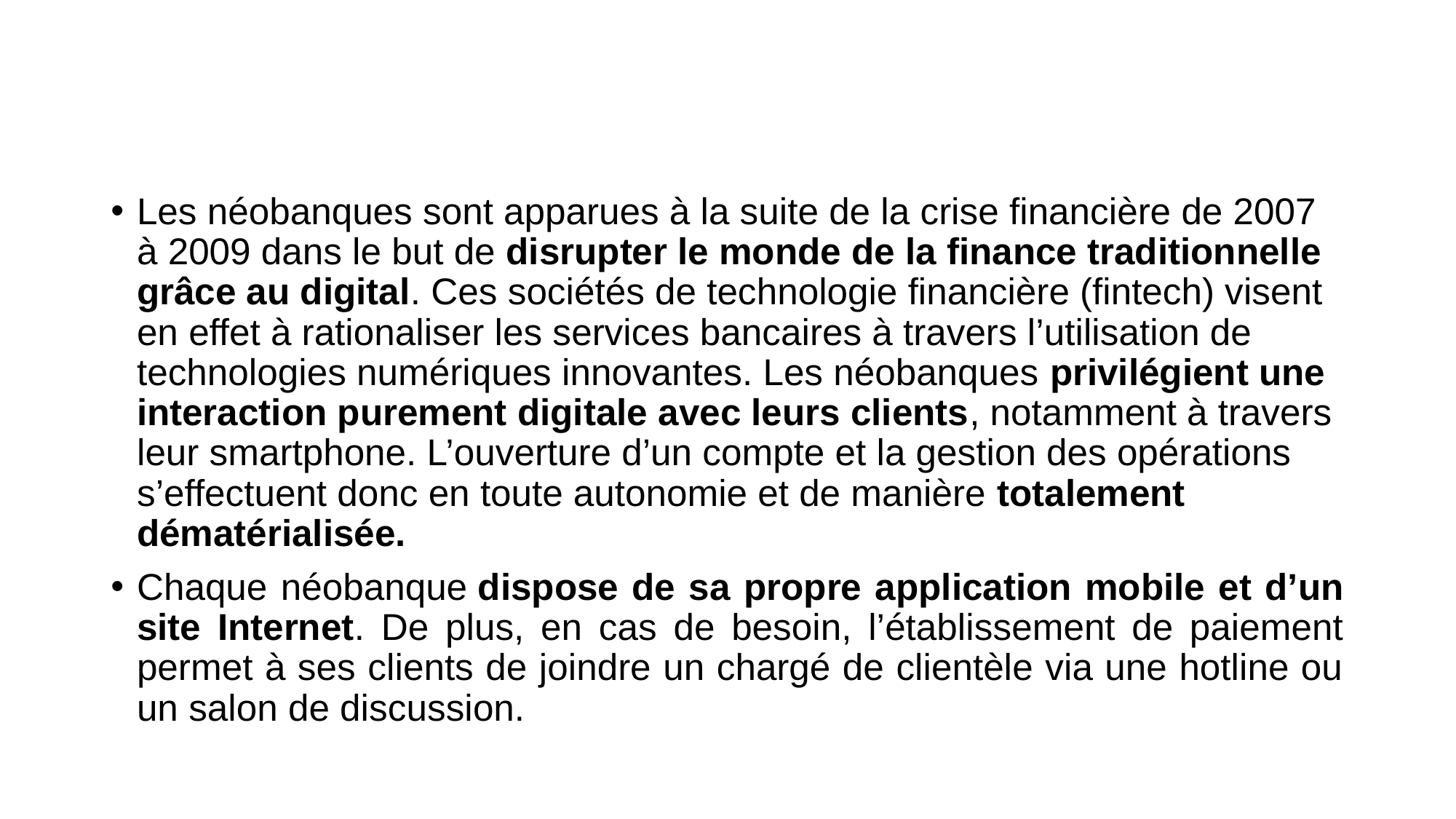

#

Les néobanques sont apparues à la suite de la crise financière de 2007 à 2009 dans le but de disrupter le monde de la finance traditionnelle grâce au digital. Ces sociétés de technologie financière (fintech) visent en effet à rationaliser les services bancaires à travers l’utilisation de technologies numériques innovantes. Les néobanques privilégient une interaction purement digitale avec leurs clients, notamment à travers leur smartphone. L’ouverture d’un compte et la gestion des opérations s’effectuent donc en toute autonomie et de manière totalement dématérialisée.
Chaque néobanque dispose de sa propre application mobile et d’un site Internet. De plus, en cas de besoin, l’établissement de paiement permet à ses clients de joindre un chargé de clientèle via une hotline ou un salon de discussion.